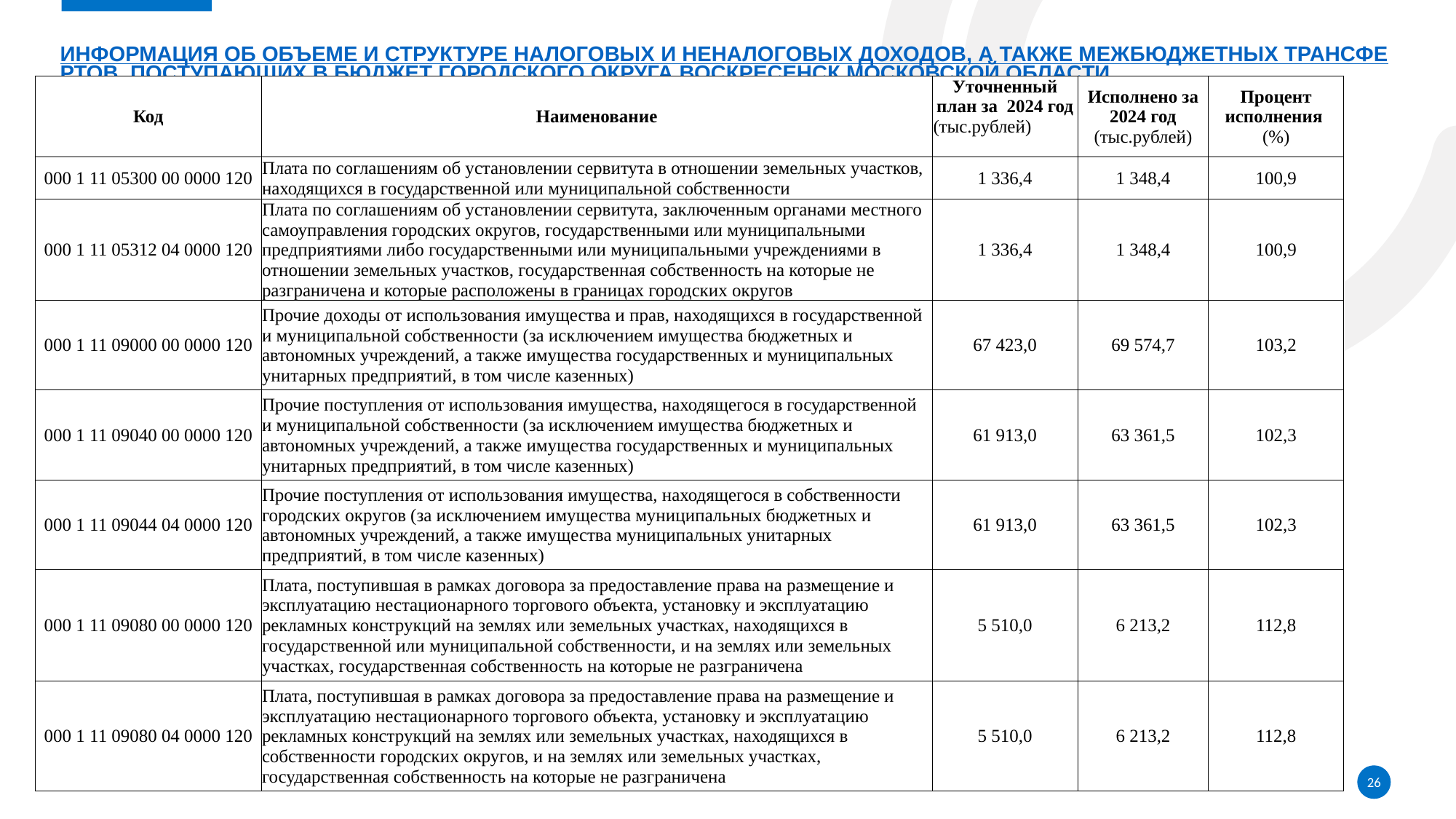

# Информация об объеме и структуре налоговых и неналоговых доходов, а также межбюджетных трансфертов, поступающих в бюджет городского округа Воскресенск Московской области
| Код | Наименование | Уточненный план за 2024 год (тыс.рублей) | Исполнено за 2024 год (тыс.рублей) | Процент исполнения (%) |
| --- | --- | --- | --- | --- |
| 000 1 11 05300 00 0000 120 | Плата по соглашениям об установлении сервитута в отношении земельных участков, находящихся в государственной или муниципальной собственности | 1 336,4 | 1 348,4 | 100,9 |
| 000 1 11 05312 04 0000 120 | Плата по соглашениям об установлении сервитута, заключенным органами местного самоуправления городских округов, государственными или муниципальными предприятиями либо государственными или муниципальными учреждениями в отношении земельных участков, государственная собственность на которые не разграничена и которые расположены в границах городских округов | 1 336,4 | 1 348,4 | 100,9 |
| 000 1 11 09000 00 0000 120 | Прочие доходы от использования имущества и прав, находящихся в государственной и муниципальной собственности (за исключением имущества бюджетных и автономных учреждений, а также имущества государственных и муниципальных унитарных предприятий, в том числе казенных) | 67 423,0 | 69 574,7 | 103,2 |
| 000 1 11 09040 00 0000 120 | Прочие поступления от использования имущества, находящегося в государственной и муниципальной собственности (за исключением имущества бюджетных и автономных учреждений, а также имущества государственных и муниципальных унитарных предприятий, в том числе казенных) | 61 913,0 | 63 361,5 | 102,3 |
| 000 1 11 09044 04 0000 120 | Прочие поступления от использования имущества, находящегося в собственности городских округов (за исключением имущества муниципальных бюджетных и автономных учреждений, а также имущества муниципальных унитарных предприятий, в том числе казенных) | 61 913,0 | 63 361,5 | 102,3 |
| 000 1 11 09080 00 0000 120 | Плата, поступившая в рамках договора за предоставление права на размещение и эксплуатацию нестационарного торгового объекта, установку и эксплуатацию рекламных конструкций на землях или земельных участках, находящихся в государственной или муниципальной собственности, и на землях или земельных участках, государственная собственность на которые не разграничена | 5 510,0 | 6 213,2 | 112,8 |
| 000 1 11 09080 04 0000 120 | Плата, поступившая в рамках договора за предоставление права на размещение и эксплуатацию нестационарного торгового объекта, установку и эксплуатацию рекламных конструкций на землях или земельных участках, находящихся в собственности городских округов, и на землях или земельных участках, государственная собственность на которые не разграничена | 5 510,0 | 6 213,2 | 112,8 |

26